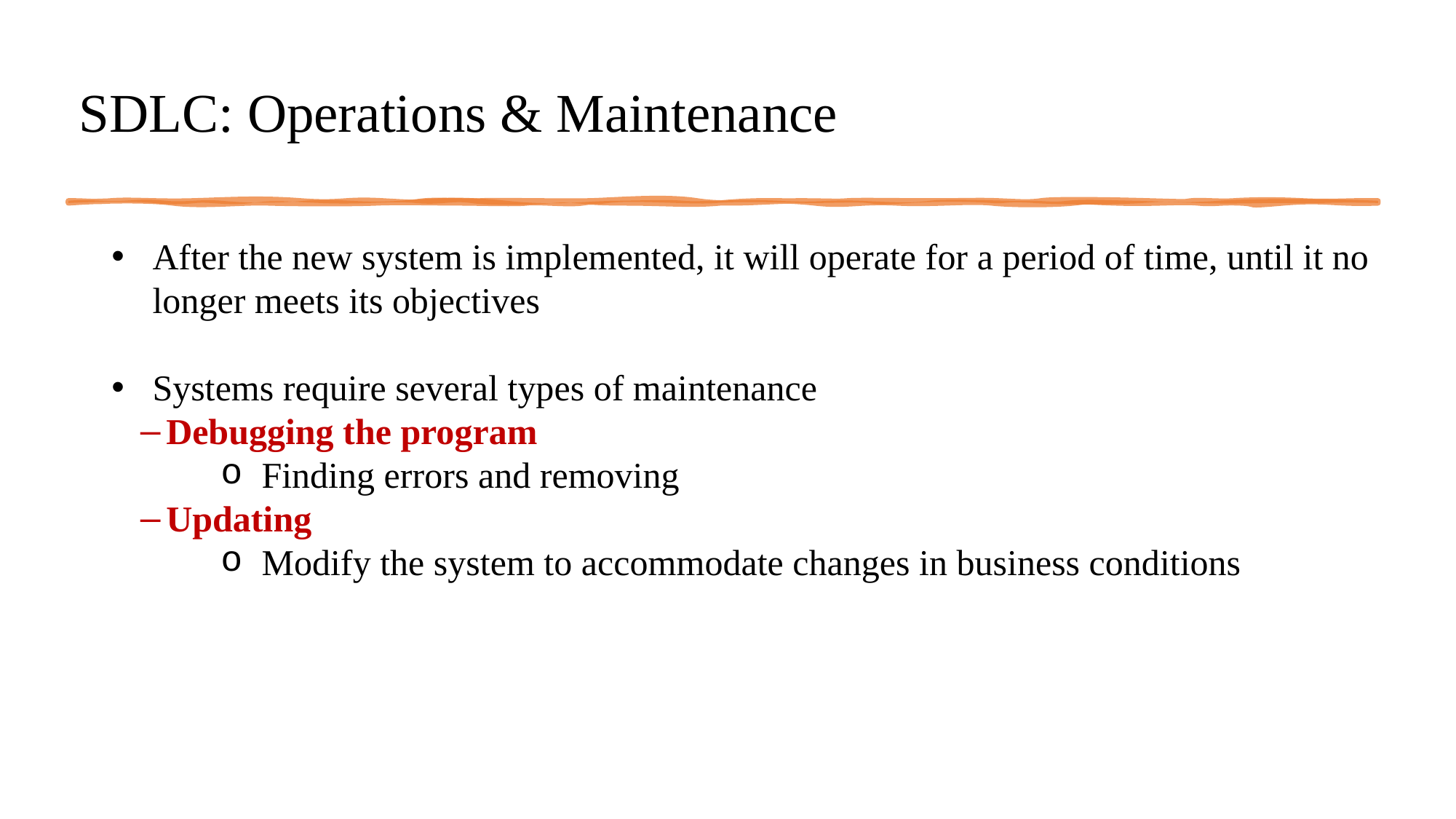

# SDLC: Operations & Maintenance

After the new system is implemented, it will operate for a period of time, until it no longer meets its objectives

Systems require several types of maintenance
Debugging the program
Finding errors and removing
Updating
Modify the system to accommodate changes in business conditions